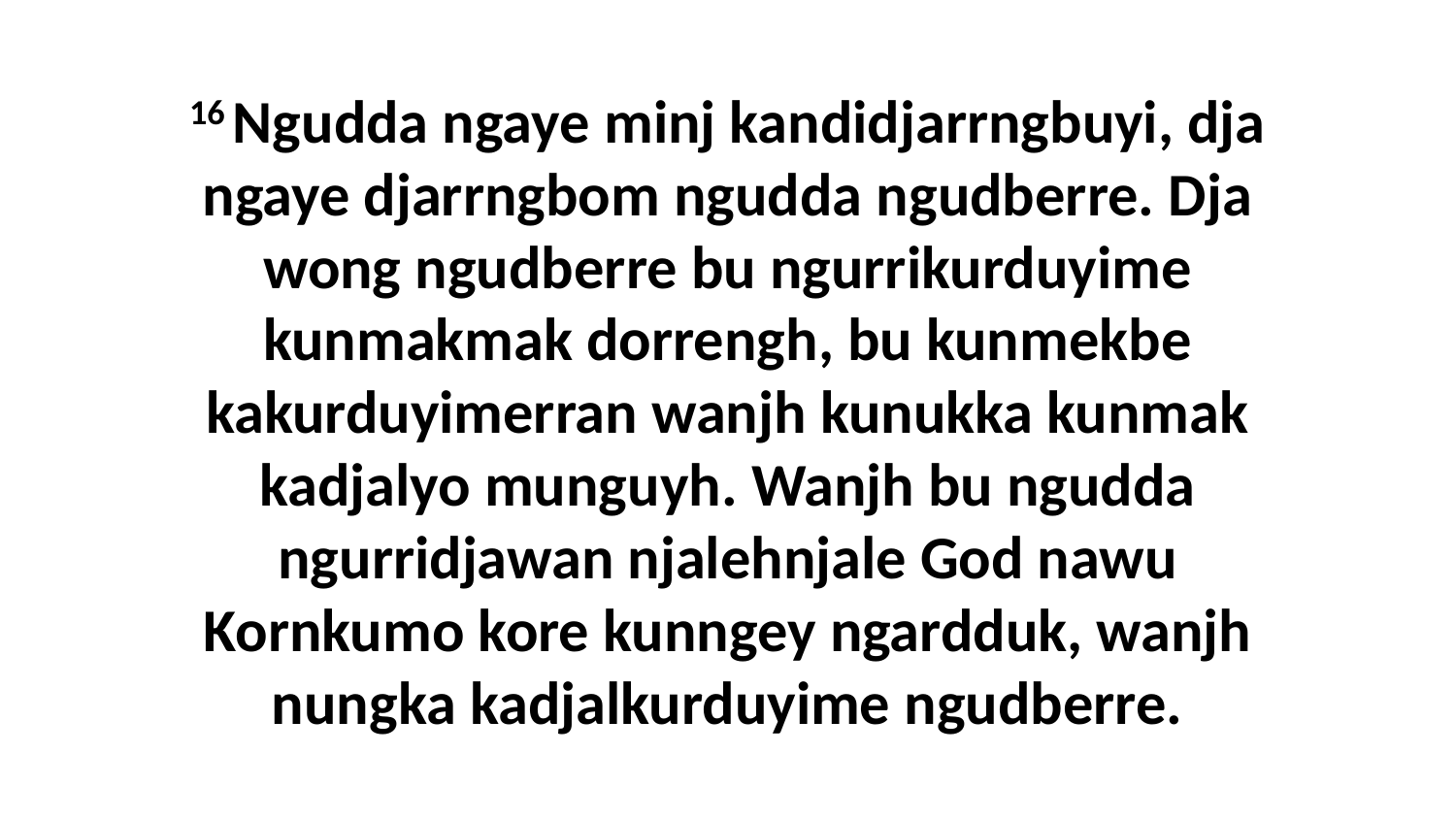

16 Ngudda ngaye minj kandidjarrngbuyi, dja ngaye djarrngbom ngudda ngudberre. Dja wong ngudberre bu ngurrikurduyime kunmakmak dorrengh, bu kunmekbe kakurduyimerran wanjh kunukka kunmak kadjalyo munguyh. Wanjh bu ngudda ngurridjawan njalehnjale God nawu Kornkumo kore kunngey ngardduk, wanjh nungka kadjalkurduyime ngudberre.